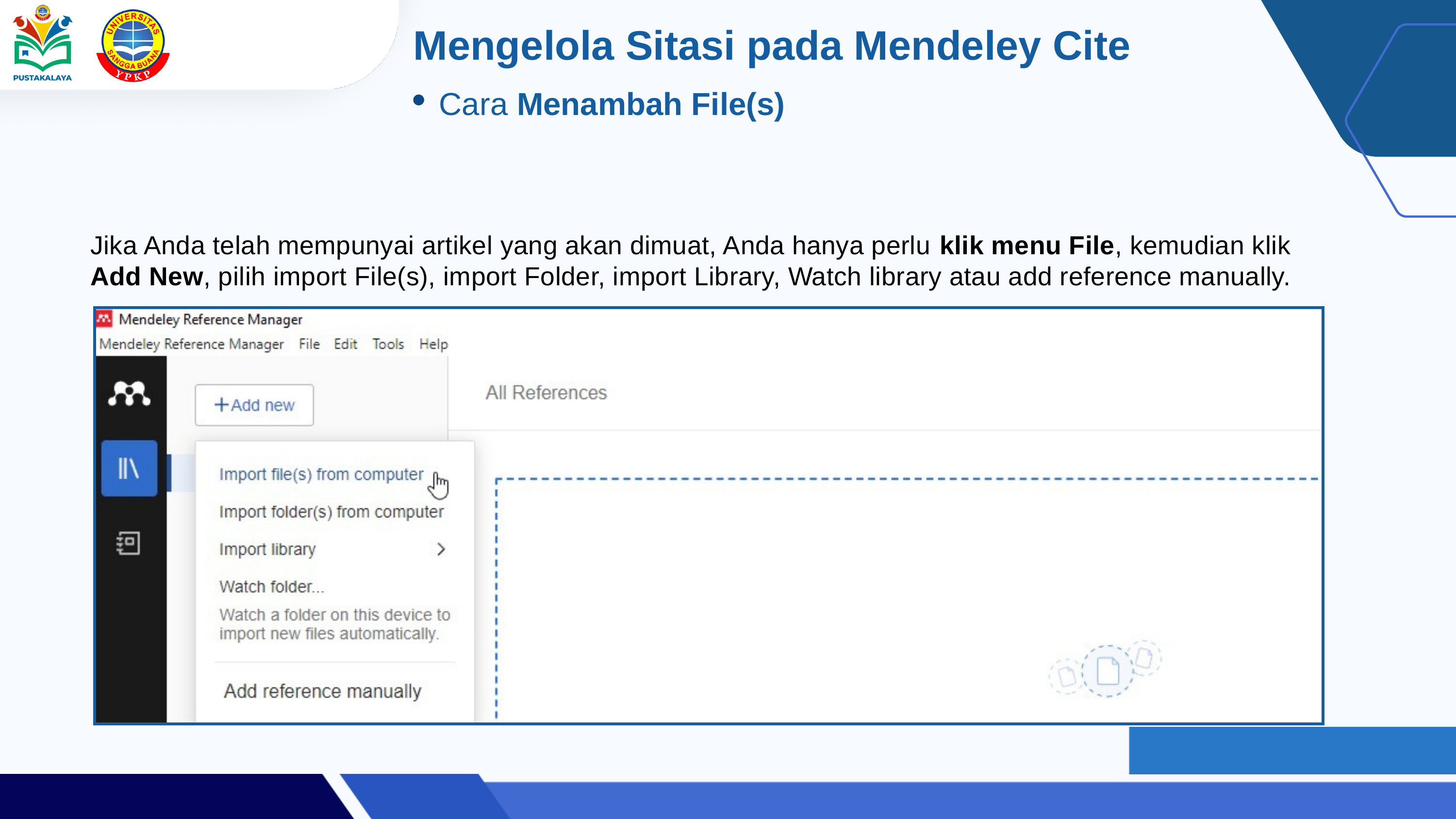

Mengelola Sitasi pada Mendeley Cite

Cara Menambah File(s)

Jika Anda telah mempunyai artikel yang akan dimuat, Anda hanya perlu klik menu File, kemudian klik Add New, pilih import File(s), import Folder, import Library, Watch library atau add reference manually.